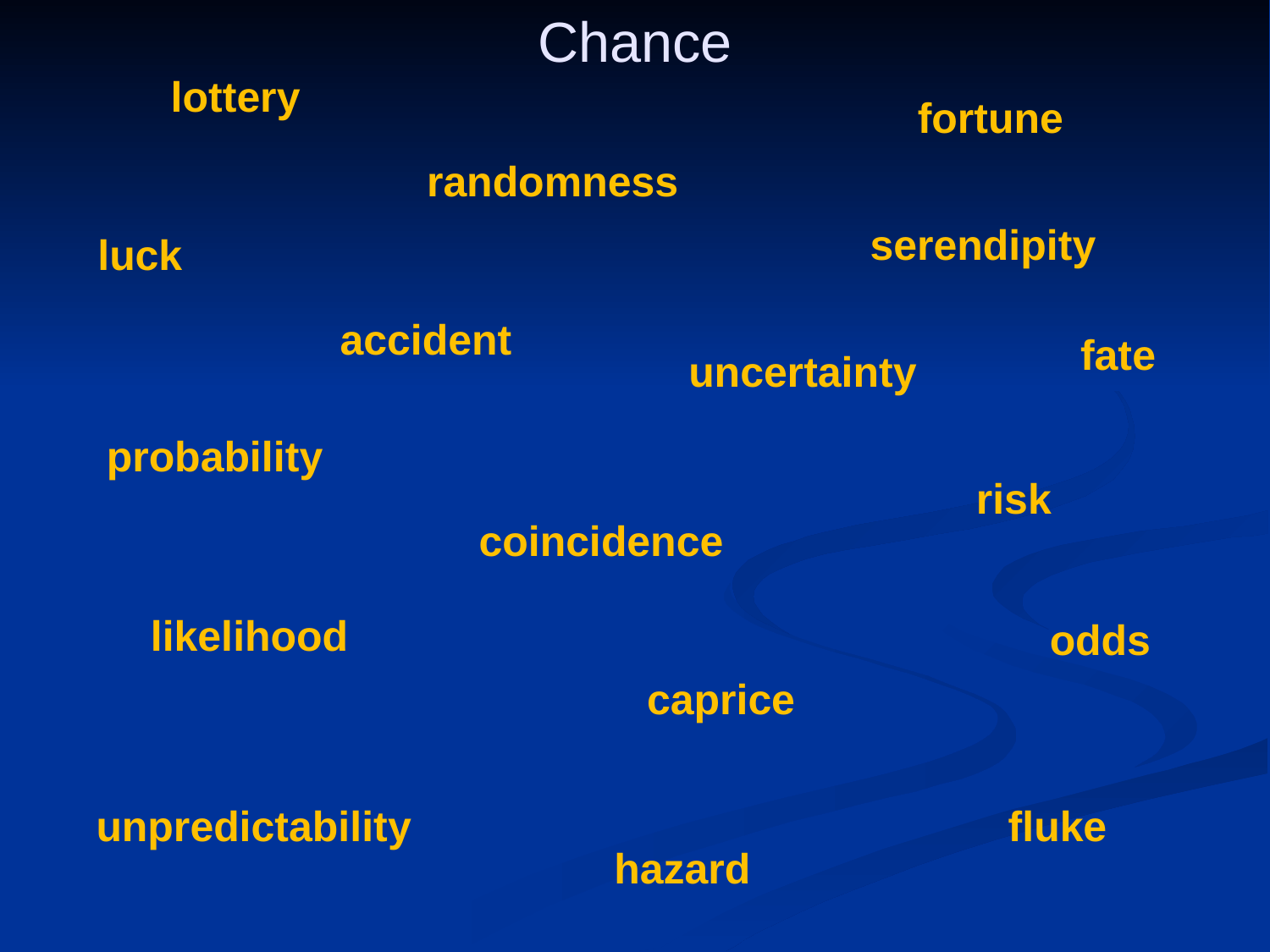

Chance
lottery
fortune
randomness
serendipity
luck
accident
fate
uncertainty
probability
risk
coincidence
likelihood
odds
caprice
unpredictability
fluke
hazard